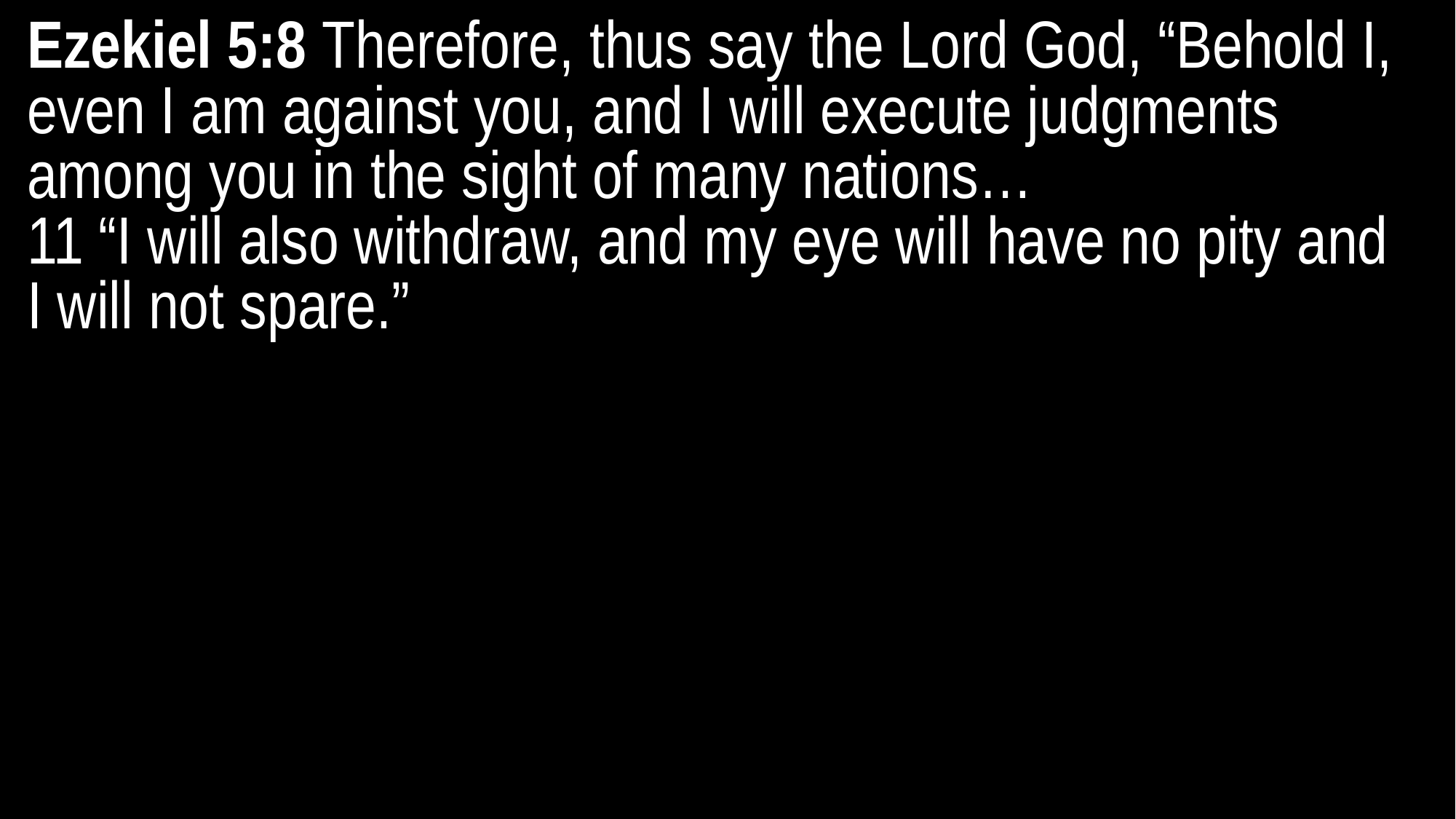

Ezekiel 5:8 Therefore, thus say the Lord God, “Behold I, even I am against you, and I will execute judgments among you in the sight of many nations…
11 “I will also withdraw, and my eye will have no pity and I will not spare.”